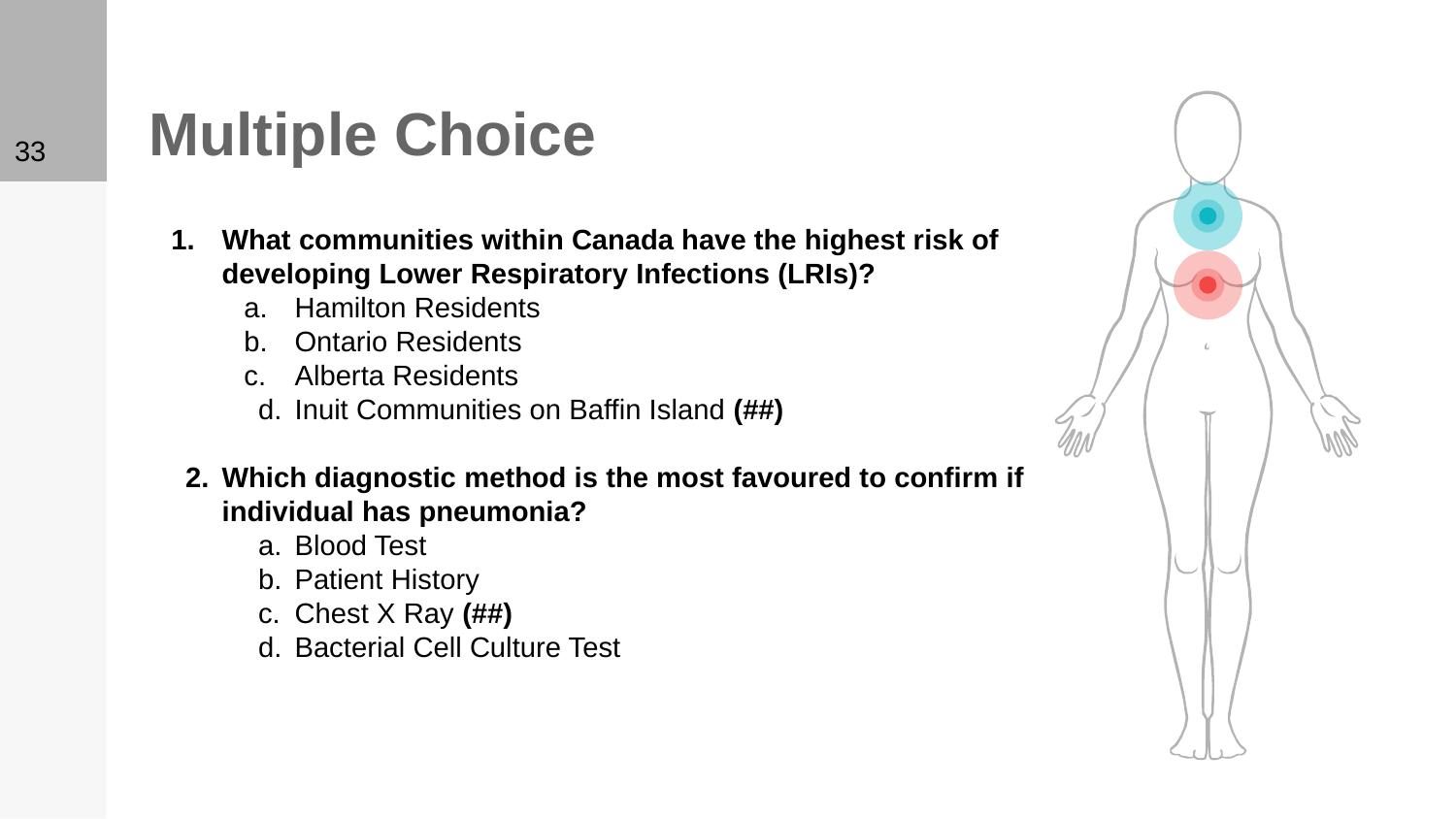

33
# Multiple Choice

What communities within Canada have the highest risk of developing Lower Respiratory Infections (LRIs)?
Hamilton Residents
Ontario Residents
Alberta Residents
Inuit Communities on Baffin Island (##)

Which diagnostic method is the most favoured to confirm if individual has pneumonia?
Blood Test
Patient History
Chest X Ray (##)
Bacterial Cell Culture Test